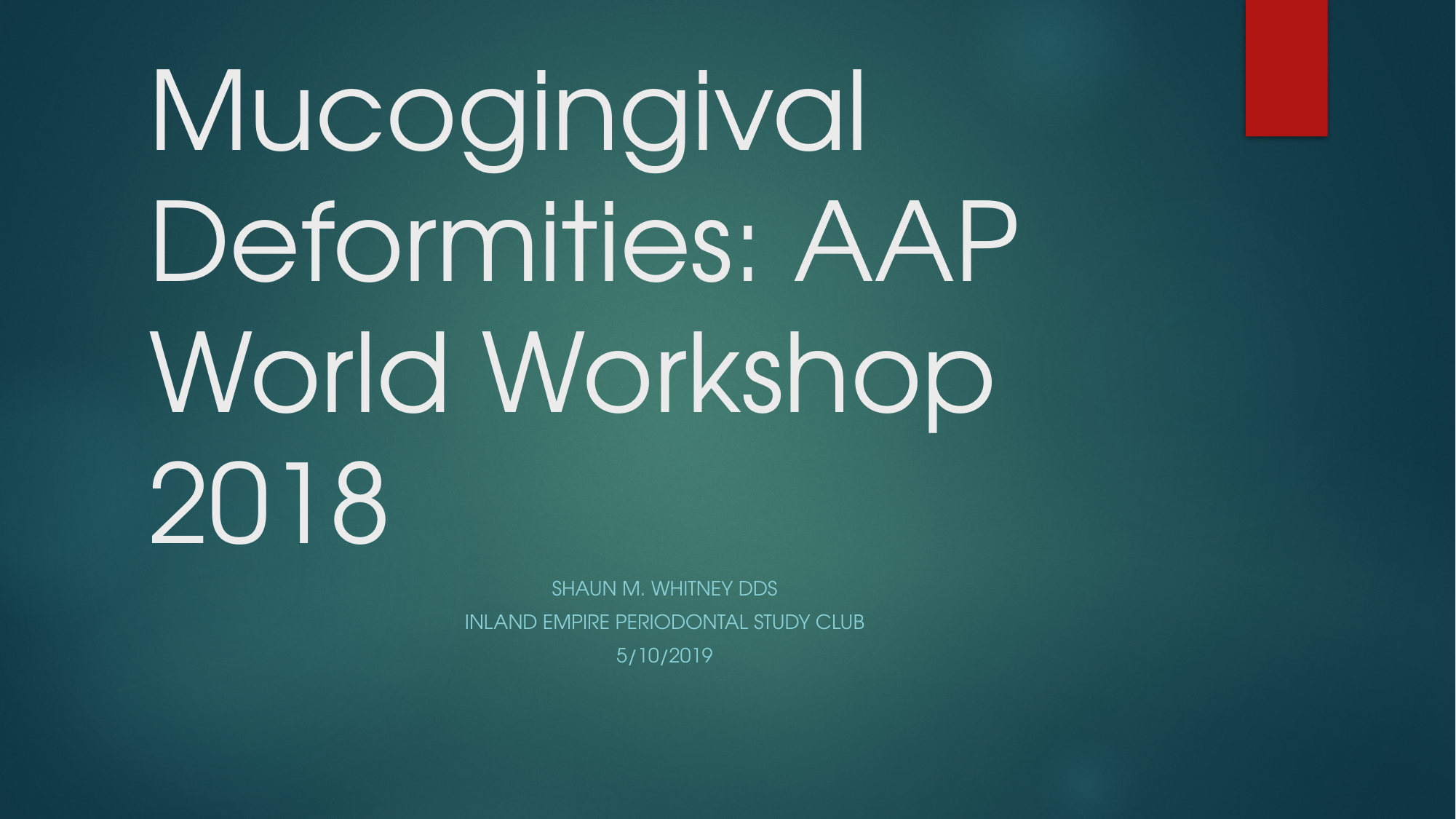

# Mucogingival Deformities: AAP World Workshop 2018
Shaun M. Whitney DDS
Inland Empire periodontal study club
5/10/2019